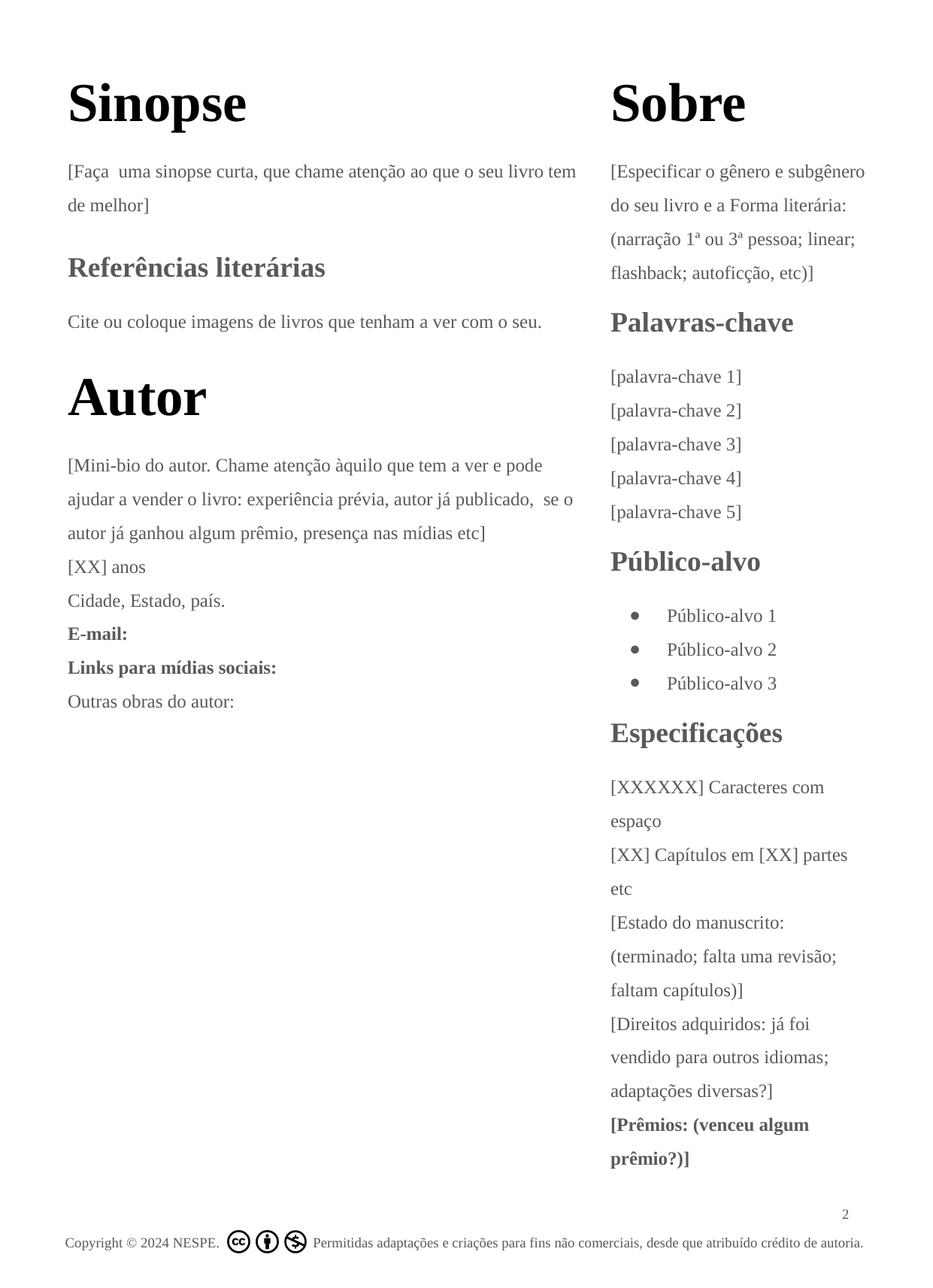

Sinopse
[Faça  uma sinopse curta, que chame atenção ao que o seu livro tem de melhor]
Referências literárias
Cite ou coloque imagens de livros que tenham a ver com o seu.
Autor
[Mini-bio do autor. Chame atenção àquilo que tem a ver e pode ajudar a vender o livro: experiência prévia, autor já publicado,  se o autor já ganhou algum prêmio, presença nas mídias etc]
[XX] anos
Cidade, Estado, país.
E-mail:
Links para mídias sociais:
Outras obras do autor:

Sobre

Nessa coluna entram tópicos e palavras-chave curtas, diretas e rápidas.
O agente literário ou editor tem muito pouco tempo para avaliar seu trabalho e é aqui que ele vai decidir se lerá a próxima página.

Especificações
Aqui você adiciona informações sobre o status do seu livro.
É importante dizer quantos caracteres e capítulos seu livro tem, para que o editor tenha uma noção do tamanho e do custo que ele terá se decidir pela publicação.
Se o livro já ganhou algum prêmio, não esqueça de avisar.
IMPORTANTE: prêmios que o livro recebeu devem entrar em especificações e prêmios recebidos pelo autor (por outras obras) devem entrar na bio do autor

Esta página é o Resumo Executivo:
Uma breve visão geral do livro. Este é o primeiro "gancho" para capturar o interesse.

A sinopse aqui deve ser curta e cativante.

Autor
Se você é um autor conhecido, talvez seja interessante criar uma página somente com as informações sobre o autor, Não esqueça de incluir meios de contato, links para redes sociais, idade e local onde mora
Sobre
[Especificar o gênero e subgênero do seu livro e a Forma literária: (narração 1ª ou 3ª pessoa; linear; flashback; autoficção, etc)]
Palavras-chave
[palavra-chave 1]
[palavra-chave 2]
[palavra-chave 3]
[palavra-chave 4]
[palavra-chave 5]
Público-alvo
Público-alvo 1
Público-alvo 2
Público-alvo 3
Especificações
[XXXXXX] Caracteres com espaço
[XX] Capítulos em [XX] partes etc
[Estado do manuscrito: (terminado; falta uma revisão; faltam capítulos)]
[Direitos adquiridos: já foi vendido para outros idiomas; adaptações diversas?]
[Prêmios: (venceu algum prêmio?)]